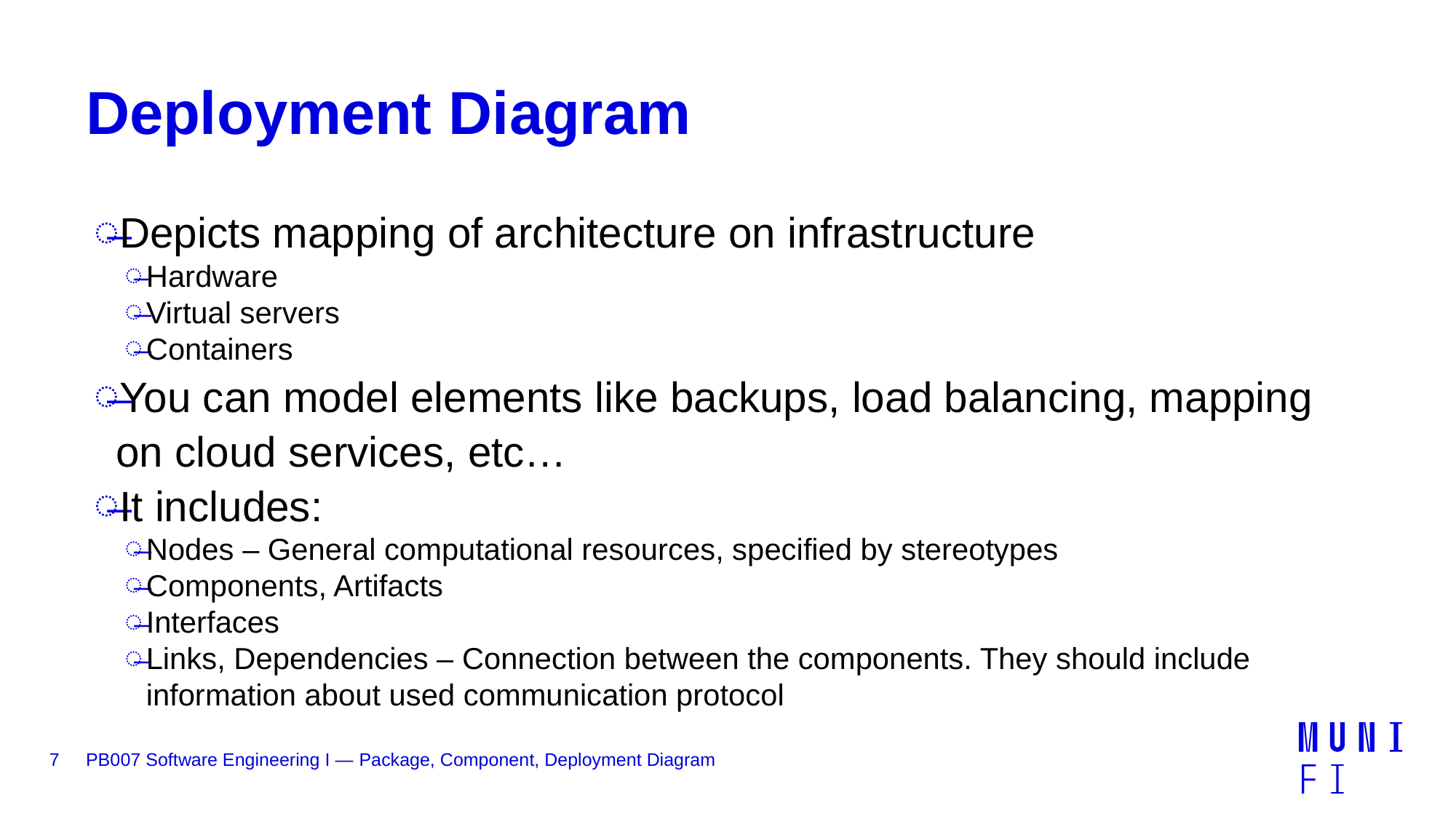

# Deployment Diagram
Depicts mapping of architecture on infrastructure
Hardware
Virtual servers
Containers
You can model elements like backups, load balancing, mapping on cloud services, etc…
It includes:
Nodes – General computational resources, specified by stereotypes
Components, Artifacts
Interfaces
Links, Dependencies – Connection between the components. They should include information about used communication protocol
7
PB007 Software Engineering I — Package, Component, Deployment Diagram